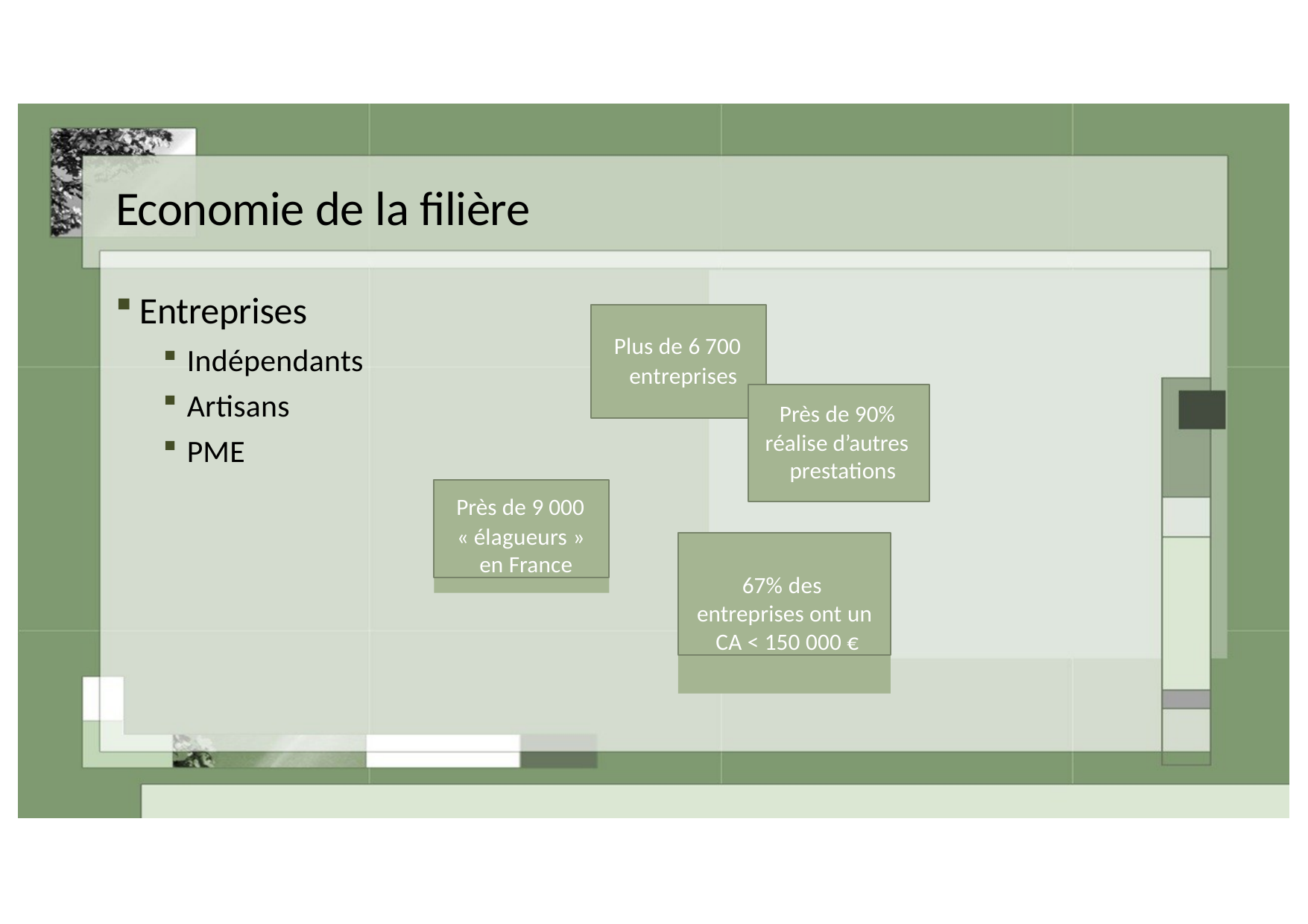

# Economie de la filière
Entreprises
Indépendants
Artisans
PME

Plus de 6 700  entreprises

Près de 90%
réalise d’autres  prestations

Près de 9 000
« élagueurs »  en France

67% des  entreprises ont un  CA < 150 000 €